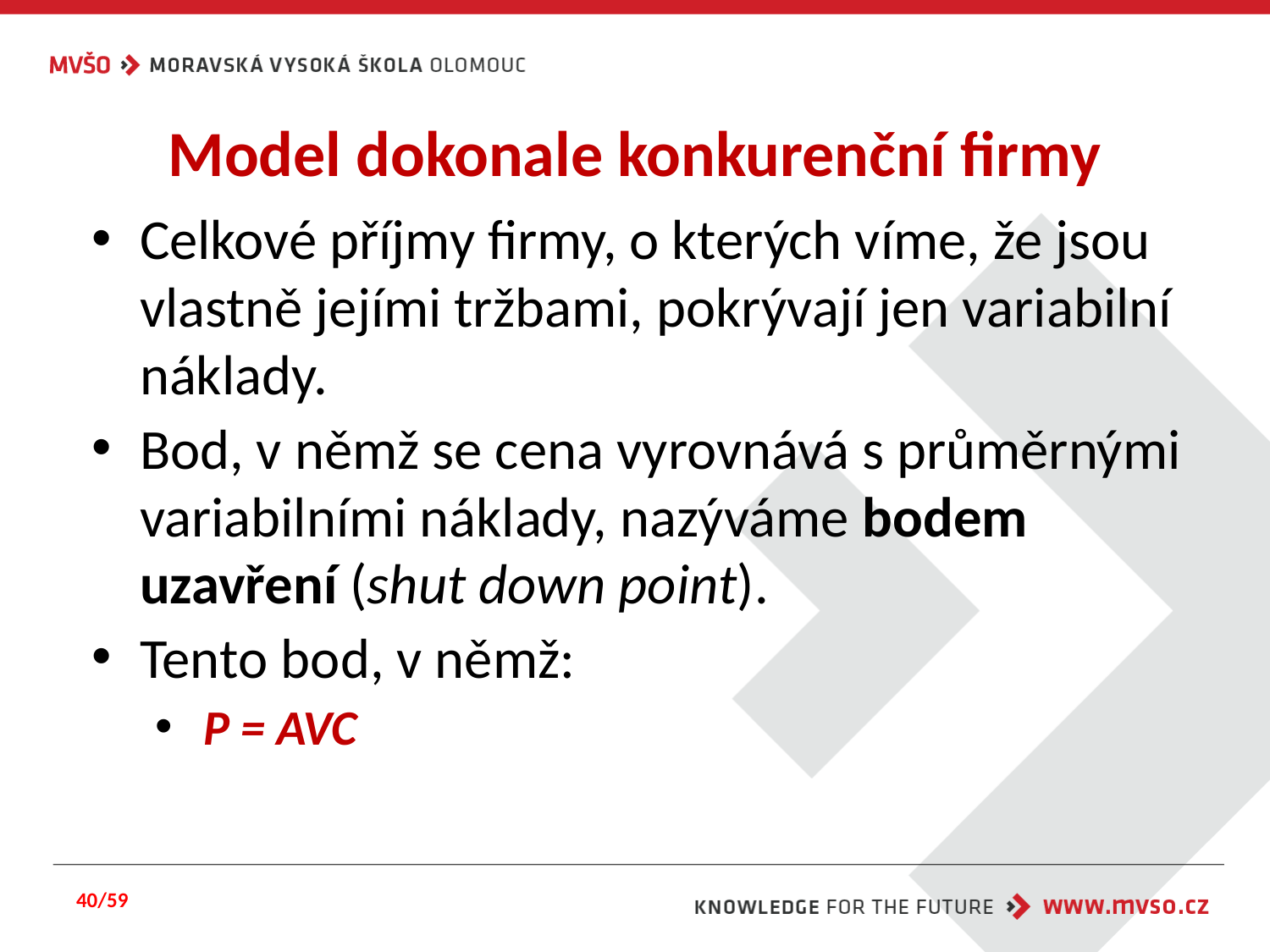

# Model dokonale konkurenční firmy
Celkové příjmy firmy, o kterých víme, že jsou vlastně jejími tržbami, pokrývají jen variabilní náklady.
Bod, v němž se cena vyrovnává s průměrnými variabilními náklady, nazýváme bodem uzavření (shut down point).
Tento bod, v němž:
P = AVC
40/59